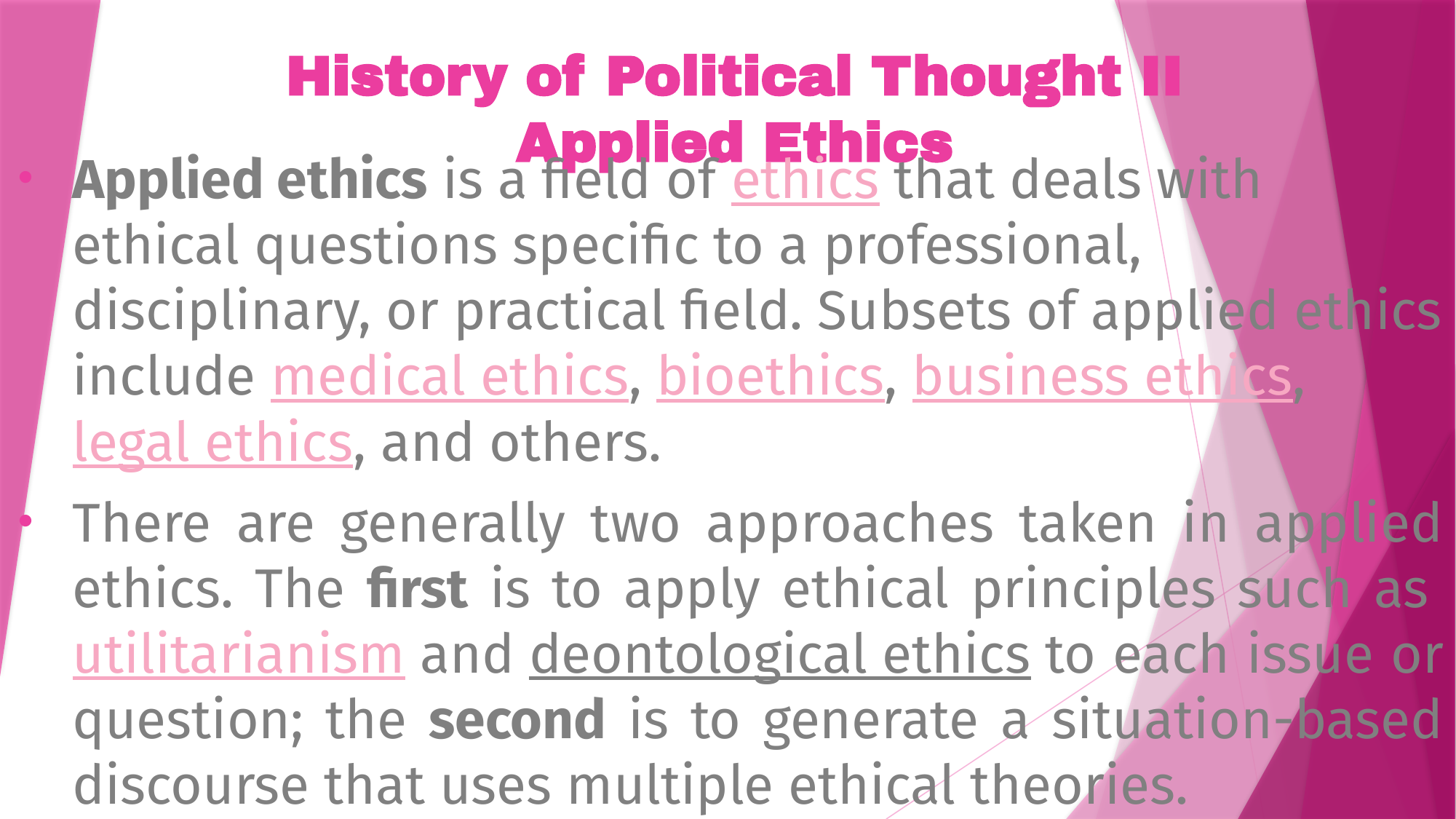

# History of Political Thought II Applied Ethics
Applied ethics is a field of ethics that deals with ethical questions specific to a professional, disciplinary, or practical field. Subsets of applied ethics include medical ethics, bioethics, business ethics, legal ethics, and others.
There are generally two approaches taken in applied ethics. The first is to apply ethical principles such as utilitarianism and deontological ethics to each issue or question; the second is to generate a situation-based discourse that uses multiple ethical theories.